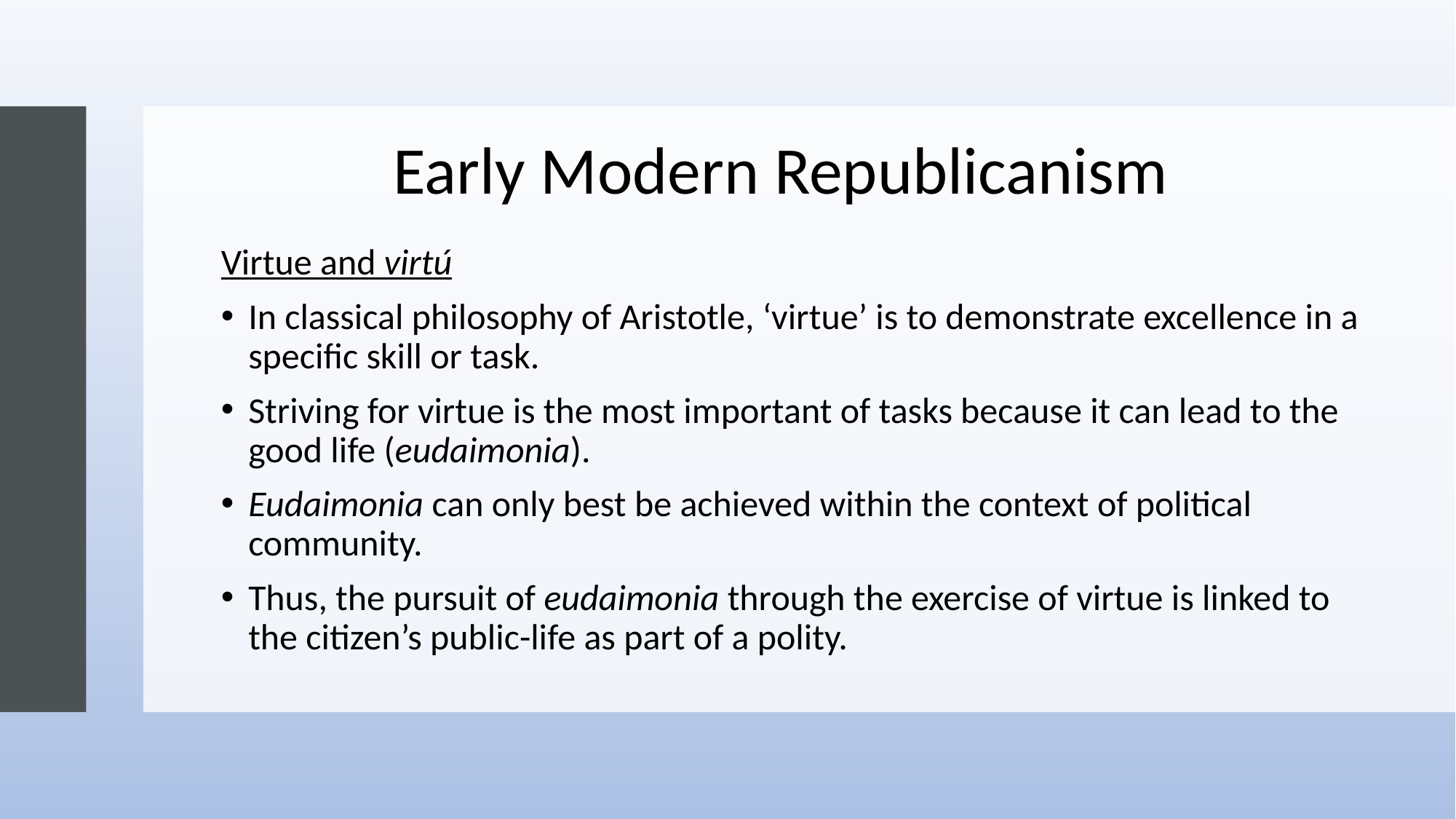

# Early Modern Republicanism
Virtue and virtú
In classical philosophy of Aristotle, ‘virtue’ is to demonstrate excellence in a specific skill or task.
Striving for virtue is the most important of tasks because it can lead to the good life (eudaimonia).
Eudaimonia can only best be achieved within the context of political community.
Thus, the pursuit of eudaimonia through the exercise of virtue is linked to the citizen’s public-life as part of a polity.